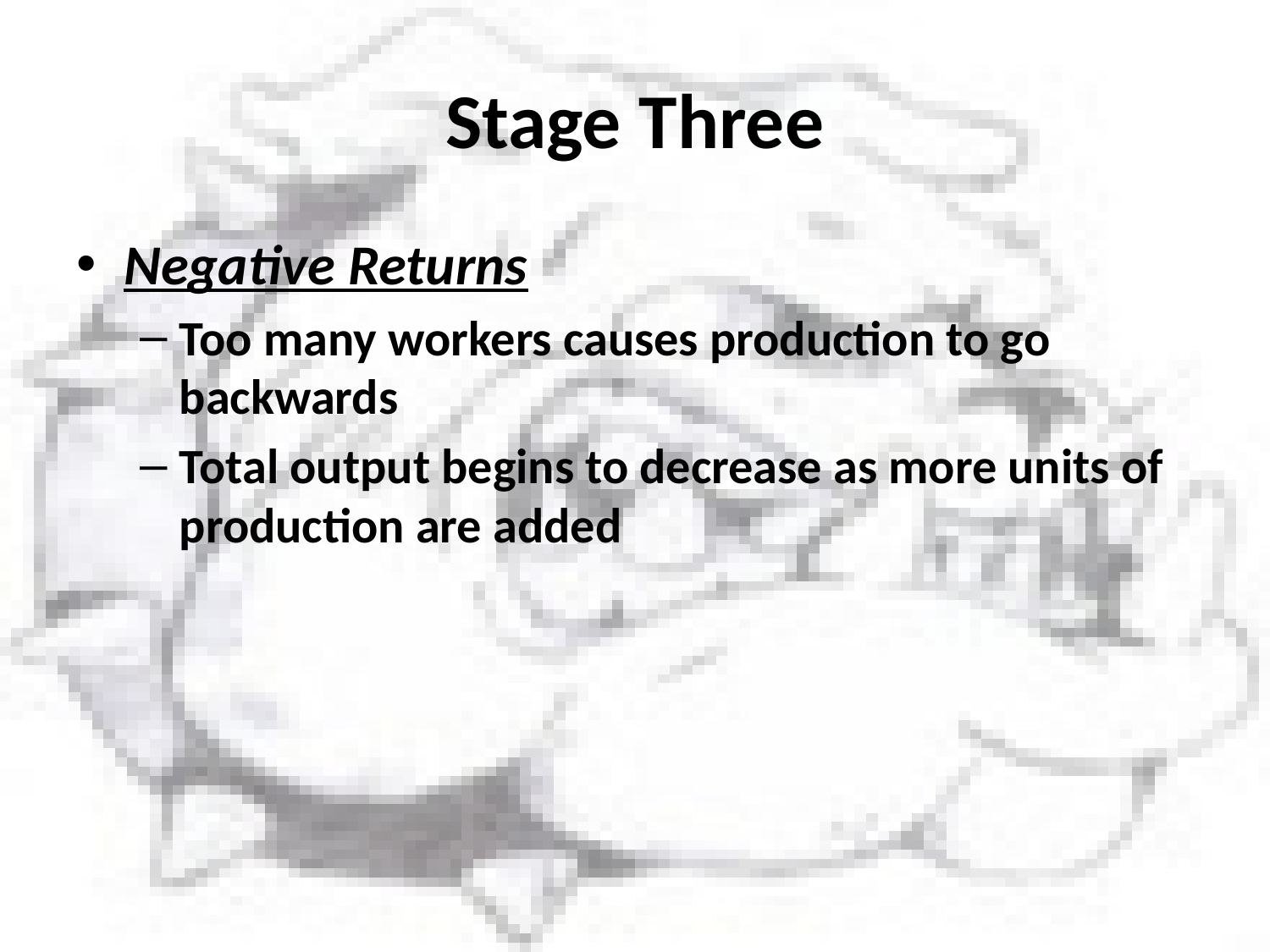

# Stage Three
Negative Returns
Too many workers causes production to go backwards
Total output begins to decrease as more units of production are added